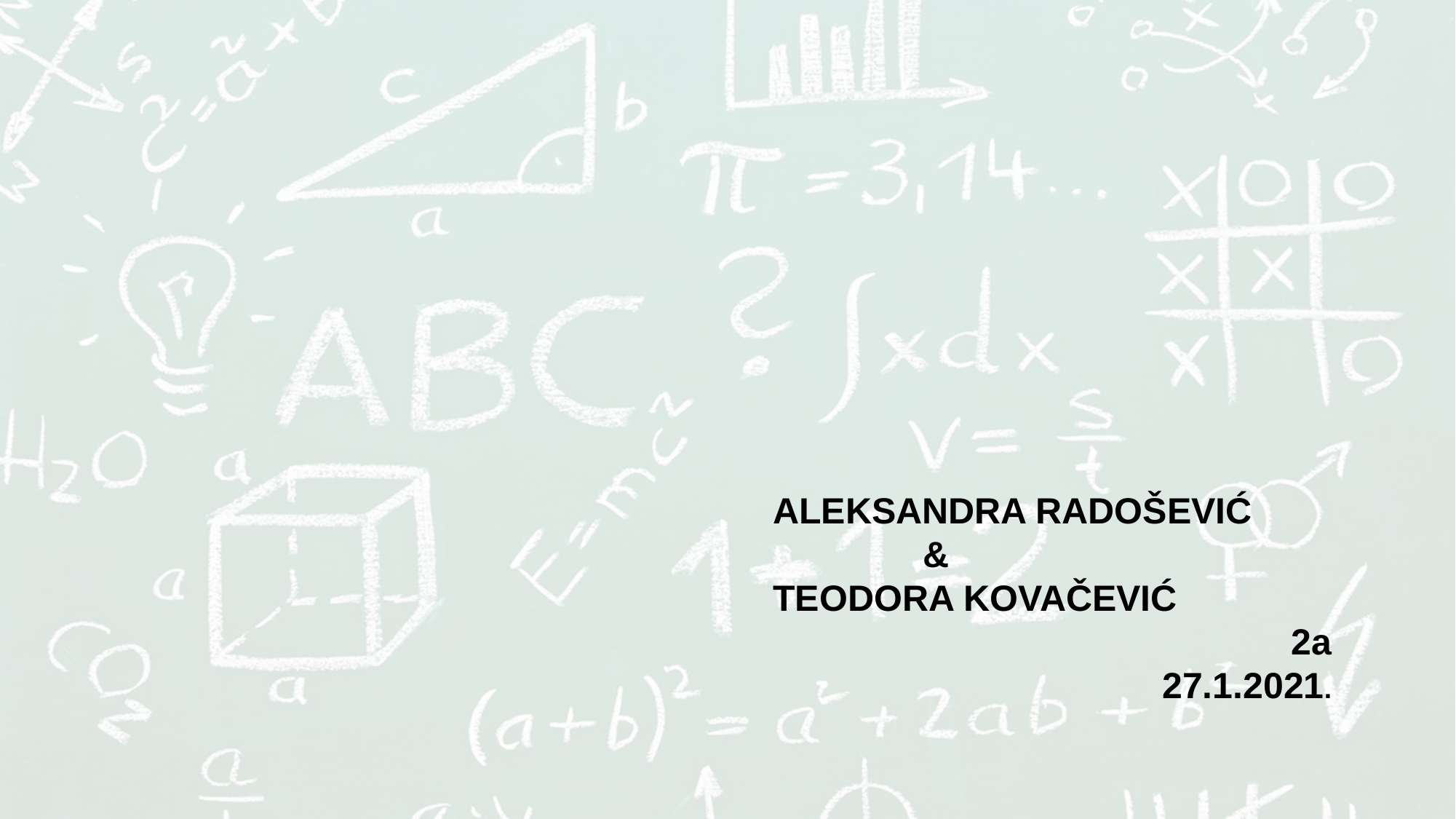

ALEKSANDRA RADOŠEVIĆ
	    &
TEODORA KOVAČEVIĆ
2a
27.1.2021.